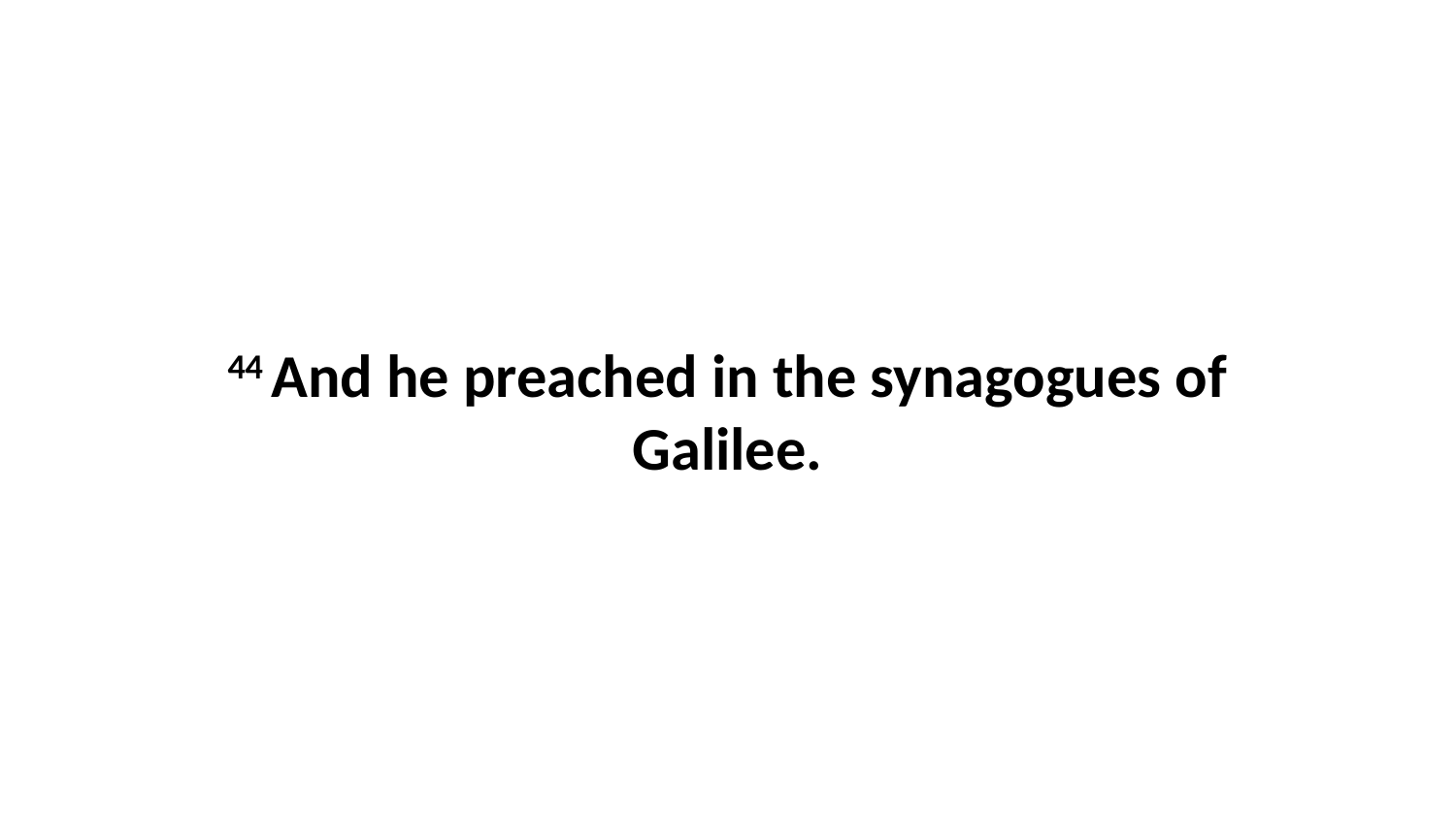

44 And he preached in the synagogues of Galilee.